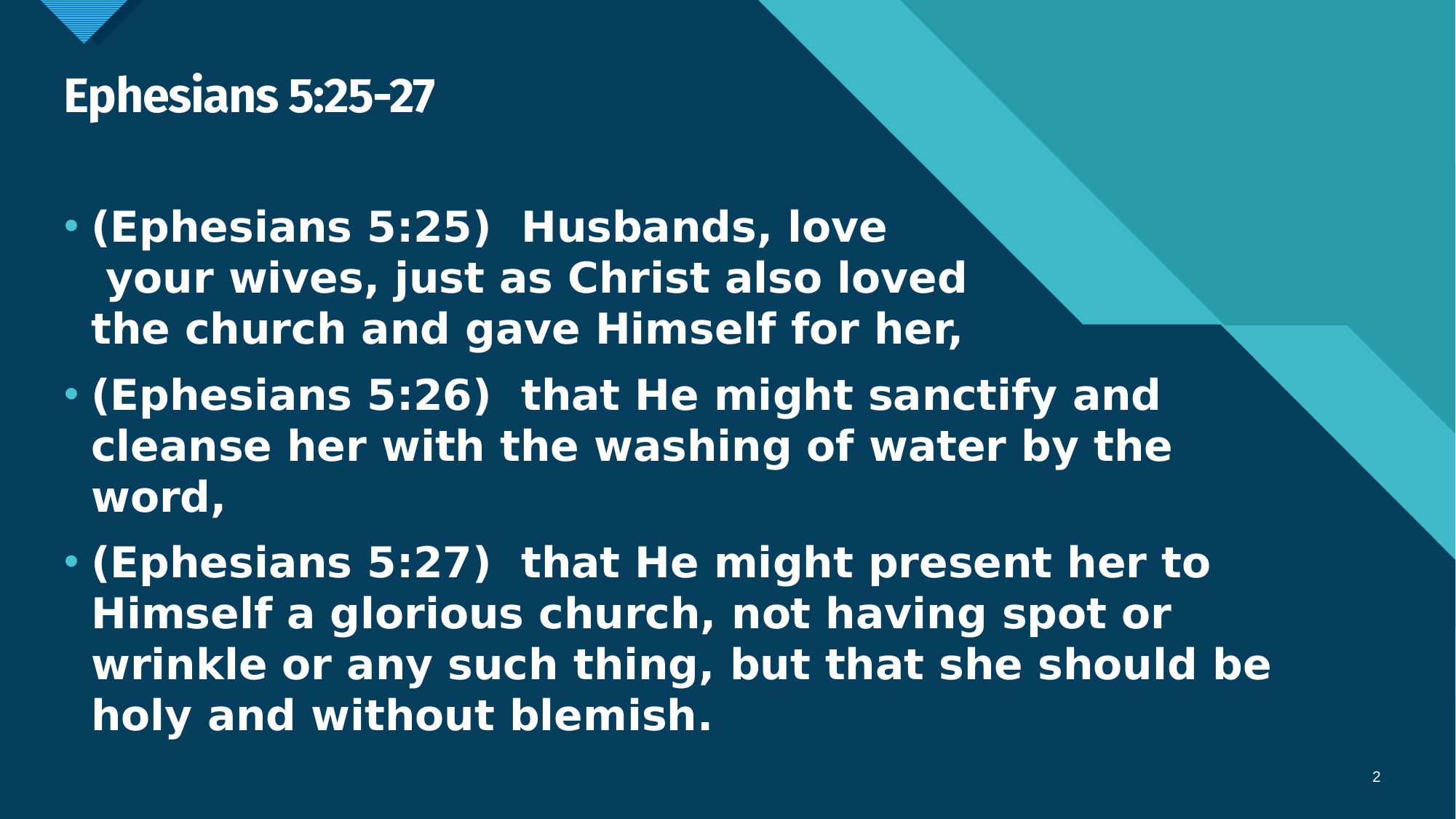

# Ephesians 5:25-27
(Ephesians 5:25)  Husbands, love
 your wives, just as Christ also loved
the church and gave Himself for her,
(Ephesians 5:26)  that He might sanctify and cleanse her with the washing of water by the word,
(Ephesians 5:27)  that He might present her to Himself a glorious church, not having spot or wrinkle or any such thing, but that she should be holy and without blemish.

2